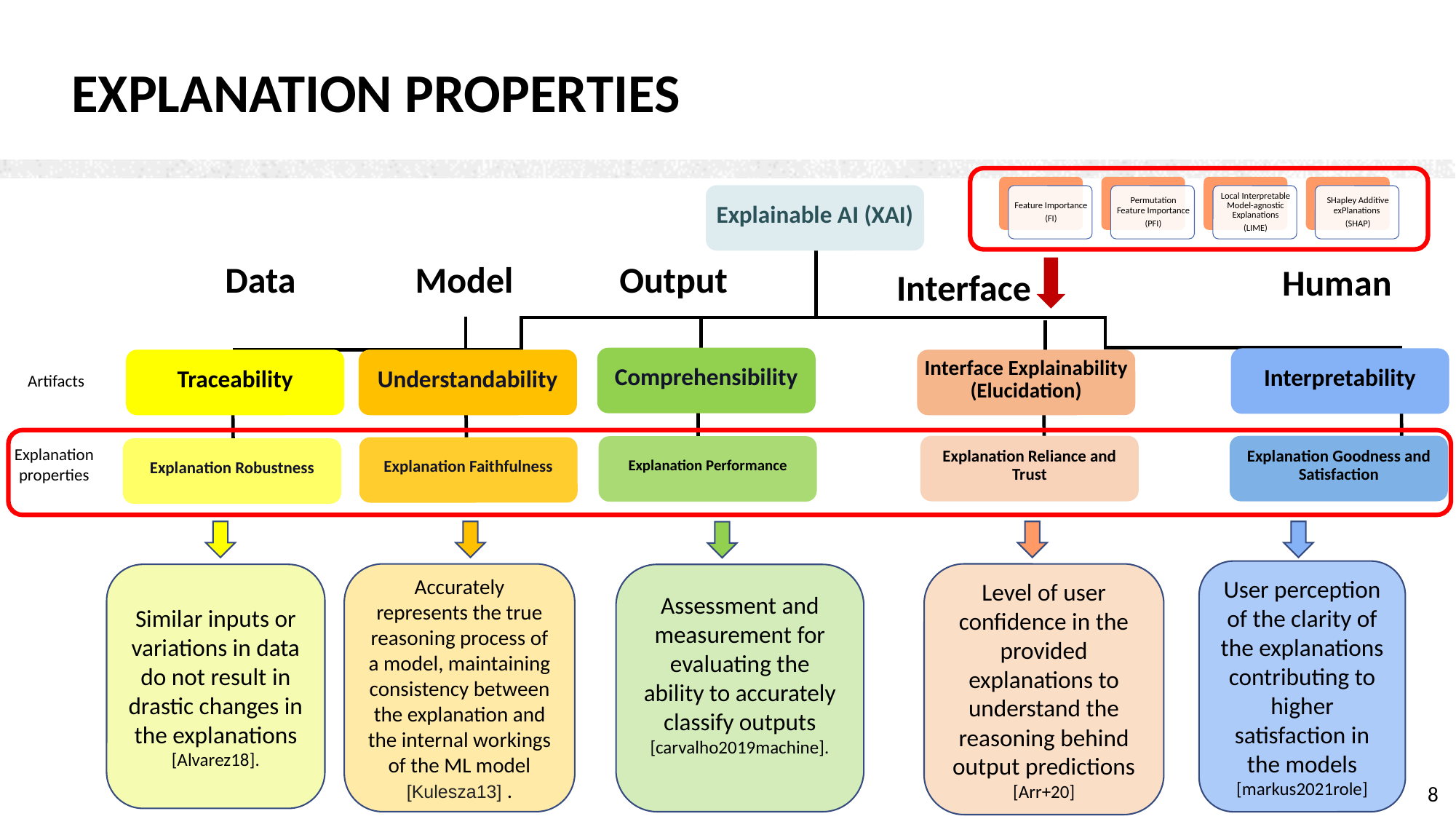

# Explanation Properties
Feature Importance
(FI)
Permutation Feature Importance
(PFI)
Local Interpretable Model-agnostic Explanations
(LIME)
SHapley Additive exPlanations
(SHAP)

Explainable AI (XAI)
Data
Model
Output
Human

Interface
Comprehensibility
Interpretability
Traceability
Understandability
Interface Explainability (Elucidation)
Artifacts

Explanation Reliance and Trust
Explanation Goodness and Satisfaction
Explanation Performance
Explanation Faithfulness
Explanation Robustness
Explanation properties

User perception of the clarity of the explanations contributing to higher satisfaction in the models [markus2021role]
Accurately represents the true reasoning process of a model, maintaining consistency between the explanation and the internal workings of the ML model [Kulesza13] .
Level of user confidence in the provided explanations to understand the reasoning behind output predictions [Arr+20]
Similar inputs or variations in data do not result in drastic changes in the explanations [Alvarez18].
Assessment and measurement for evaluating the ability to accurately classify outputs
[carvalho2019machine].

8